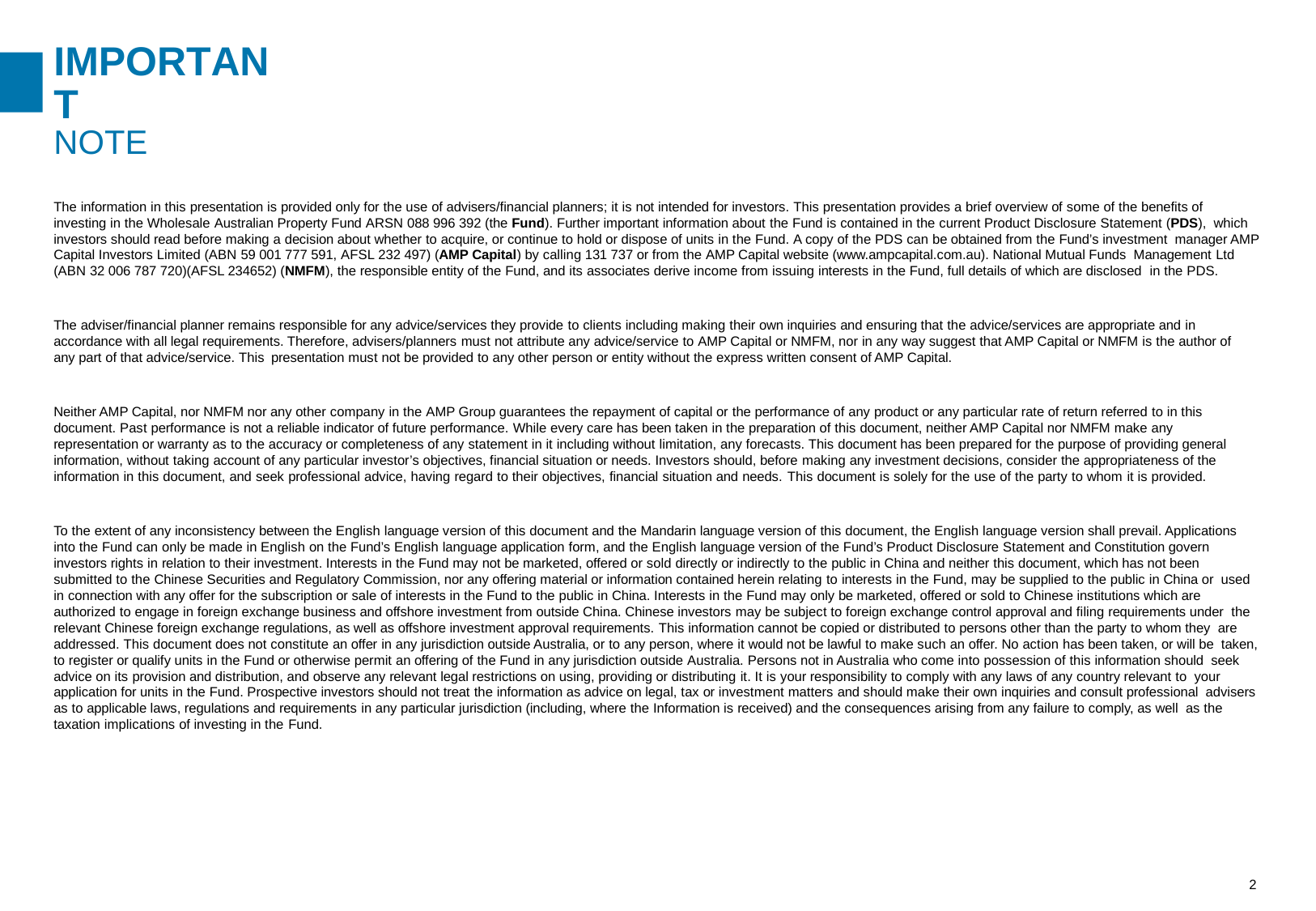

# IMPORTANT
NOTE
The information in this presentation is provided only for the use of advisers/financial planners; it is not intended for investors. This presentation provides a brief overview of some of the benefits of  investing in the Wholesale Australian Property Fund ARSN 088 996 392 (the Fund). Further important information about the Fund is contained in the current Product Disclosure Statement (PDS),  which investors should read before making a decision about whether to acquire, or continue to hold or dispose of units in the Fund. A copy of the PDS can be obtained from the Fund’s investment  manager AMP Capital Investors Limited (ABN 59 001 777 591, AFSL 232 497) (AMP Capital) by calling 131 737 or from the AMP Capital website (www.ampcapital.com.au). National Mutual Funds  Management Ltd (ABN 32 006 787 720)(AFSL 234652) (NMFM), the responsible entity of the Fund, and its associates derive income from issuing interests in the Fund, full details of which are disclosed  in the PDS.

The adviser/financial planner remains responsible for any advice/services they provide to clients including making their own inquiries and ensuring that the advice/services are appropriate and in  accordance with all legal requirements. Therefore, advisers/planners must not attribute any advice/service to AMP Capital or NMFM, nor in any way suggest that AMP Capital or NMFM is the author of  any part of that advice/service. This presentation must not be provided to any other person or entity without the express written consent of AMP Capital.

Neither AMP Capital, nor NMFM nor any other company in the AMP Group guarantees the repayment of capital or the performance of any product or any particular rate of return referred to in this  document. Past performance is not a reliable indicator of future performance. While every care has been taken in the preparation of this document, neither AMP Capital nor NMFM make any  representation or warranty as to the accuracy or completeness of any statement in it including without limitation, any forecasts. This document has been prepared for the purpose of providing general  information, without taking account of any particular investor’s objectives, financial situation or needs. Investors should, before making any investment decisions, consider the appropriateness of the  information in this document, and seek professional advice, having regard to their objectives, financial situation and needs. This document is solely for the use of the party to whom it is provided.

To the extent of any inconsistency between the English language version of this document and the Mandarin language version of this document, the English language version shall prevail. Applications  into the Fund can only be made in English on the Fund’s English language application form, and the English language version of the Fund’s Product Disclosure Statement and Constitution govern  investors rights in relation to their investment. Interests in the Fund may not be marketed, offered or sold directly or indirectly to the public in China and neither this document, which has not been  submitted to the Chinese Securities and Regulatory Commission, nor any offering material or information contained herein relating to interests in the Fund, may be supplied to the public in China or  used in connection with any offer for the subscription or sale of interests in the Fund to the public in China. Interests in the Fund may only be marketed, offered or sold to Chinese institutions which are  authorized to engage in foreign exchange business and offshore investment from outside China. Chinese investors may be subject to foreign exchange control approval and filing requirements under  the relevant Chinese foreign exchange regulations, as well as offshore investment approval requirements. This information cannot be copied or distributed to persons other than the party to whom they  are addressed. This document does not constitute an offer in any jurisdiction outside Australia, or to any person, where it would not be lawful to make such an offer. No action has been taken, or will be  taken, to register or qualify units in the Fund or otherwise permit an offering of the Fund in any jurisdiction outside Australia. Persons not in Australia who come into possession of this information should  seek advice on its provision and distribution, and observe any relevant legal restrictions on using, providing or distributing it. It is your responsibility to comply with any laws of any country relevant to  your application for units in the Fund. Prospective investors should not treat the information as advice on legal, tax or investment matters and should make their own inquiries and consult professional  advisers as to applicable laws, regulations and requirements in any particular jurisdiction (including, where the Information is received) and the consequences arising from any failure to comply, as well  as the taxation implications of investing in the Fund.
2